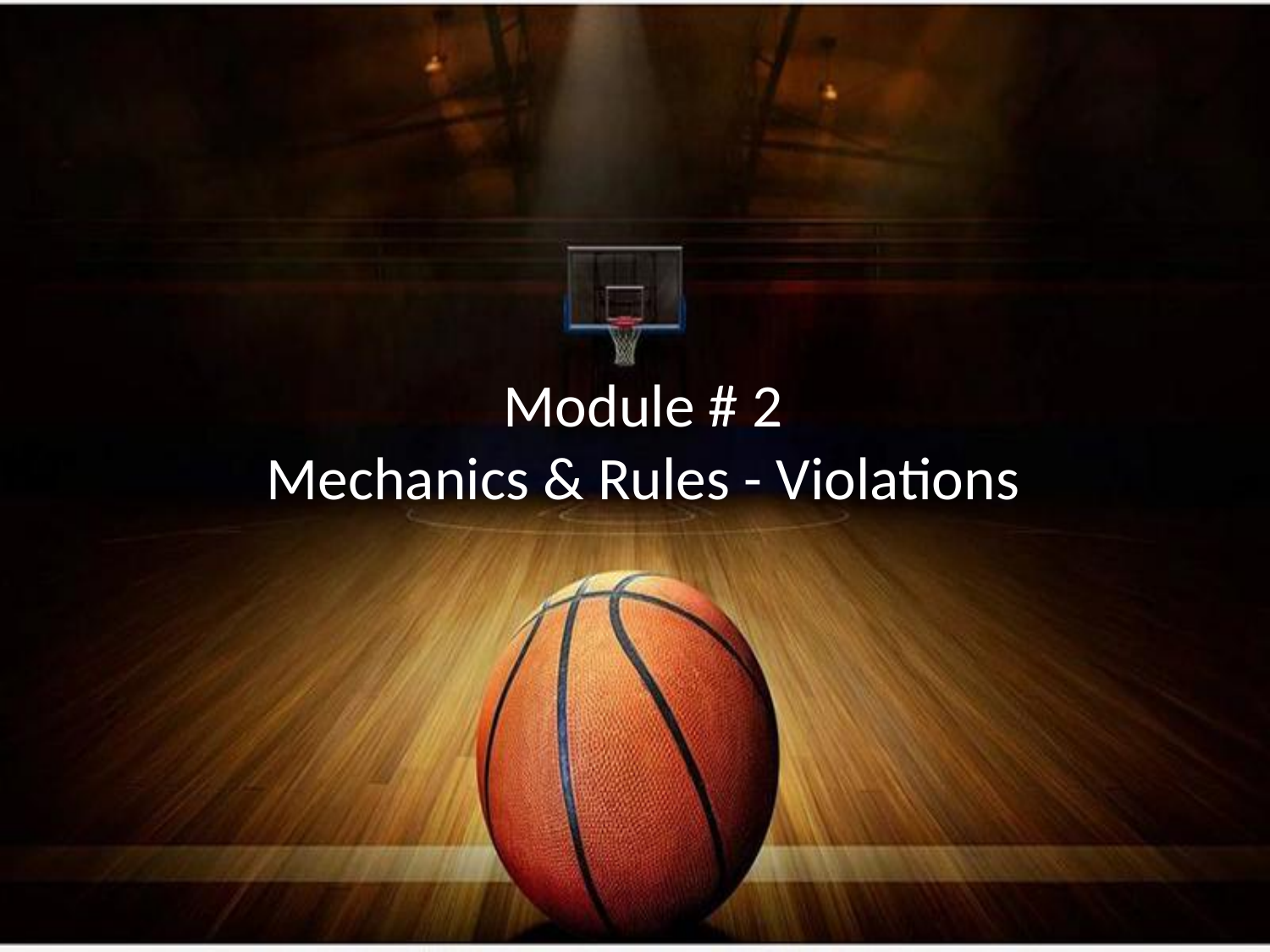

# Module # 2 Mechanics & Rules - Violations